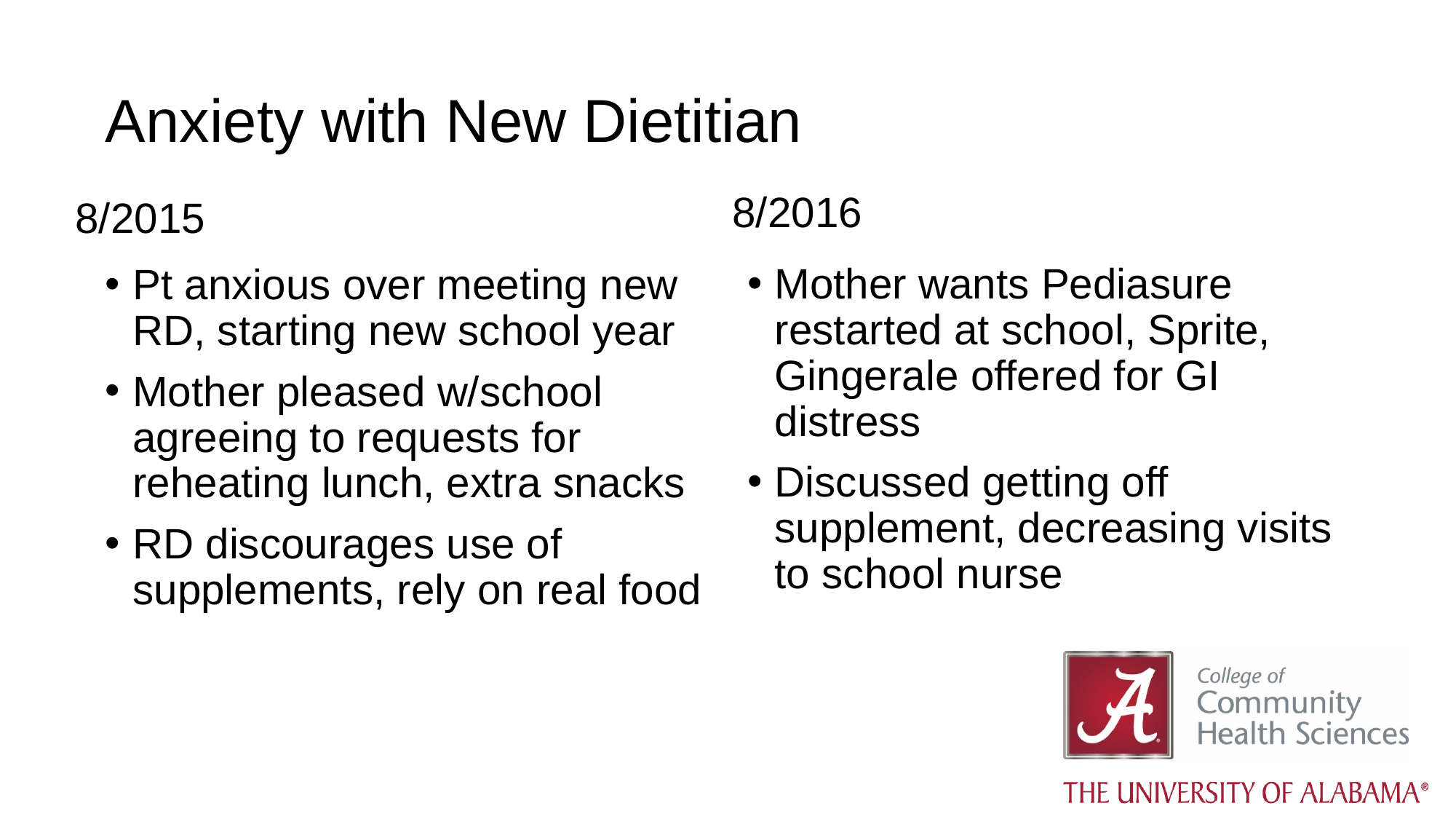

# Anxiety with New Dietitian
8/2016
8/2015
Mother wants Pediasure restarted at school, Sprite, Gingerale offered for GI distress
Discussed getting off supplement, decreasing visits to school nurse
Pt anxious over meeting new RD, starting new school year
Mother pleased w/school agreeing to requests for reheating lunch, extra snacks
RD discourages use of supplements, rely on real food